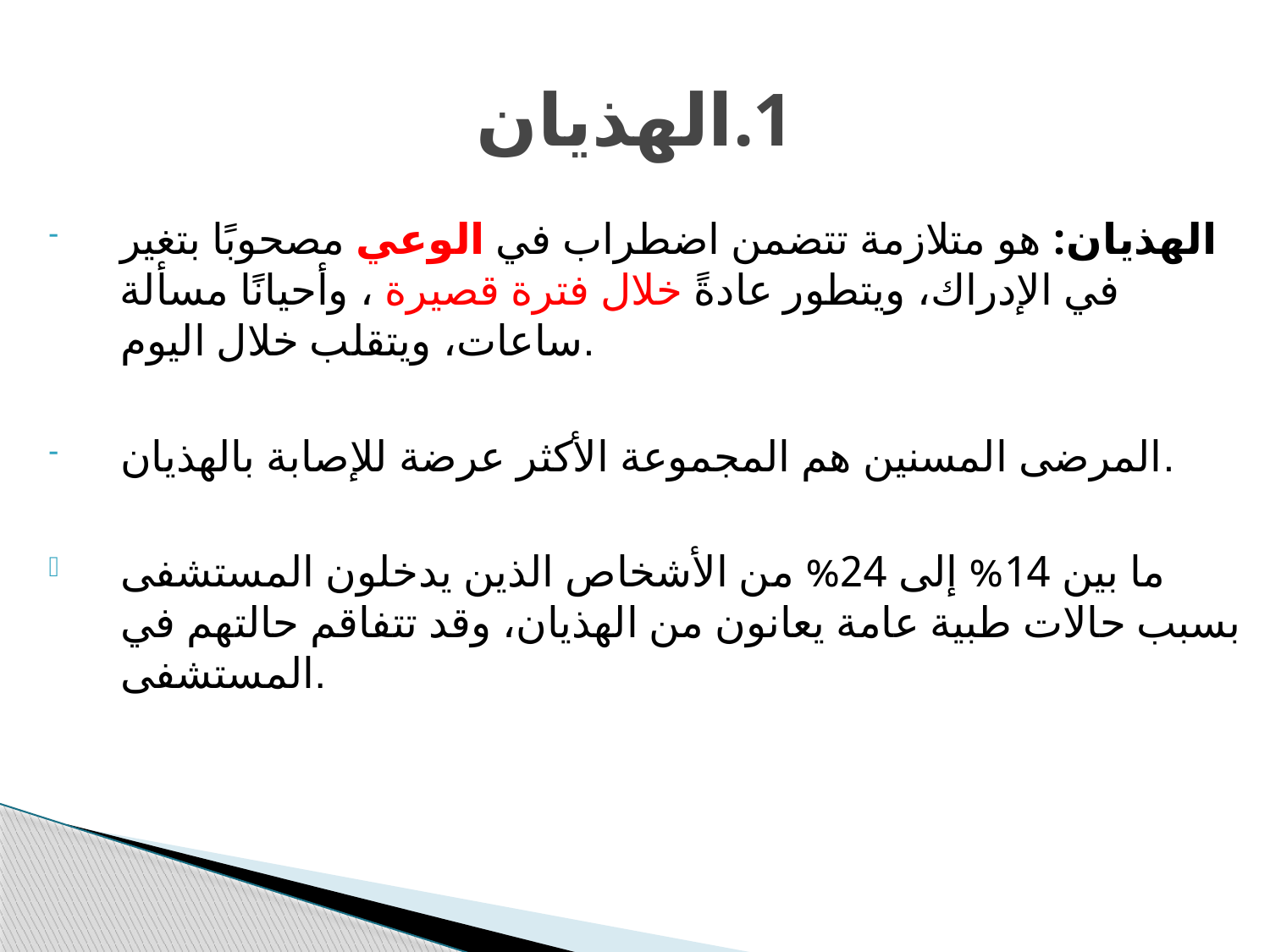

# 1.الهذيان
الهذيان: هو متلازمة تتضمن اضطراب في الوعي مصحوبًا بتغير في الإدراك، ويتطور عادةً خلال فترة قصيرة ، وأحيانًا مسألة ساعات، ويتقلب خلال اليوم.

المرضى المسنين هم المجموعة الأكثر عرضة للإصابة بالهذيان.

ما بين 14% إلى 24% من الأشخاص الذين يدخلون المستشفى بسبب حالات طبية عامة يعانون من الهذيان، وقد تتفاقم حالتهم في المستشفى.